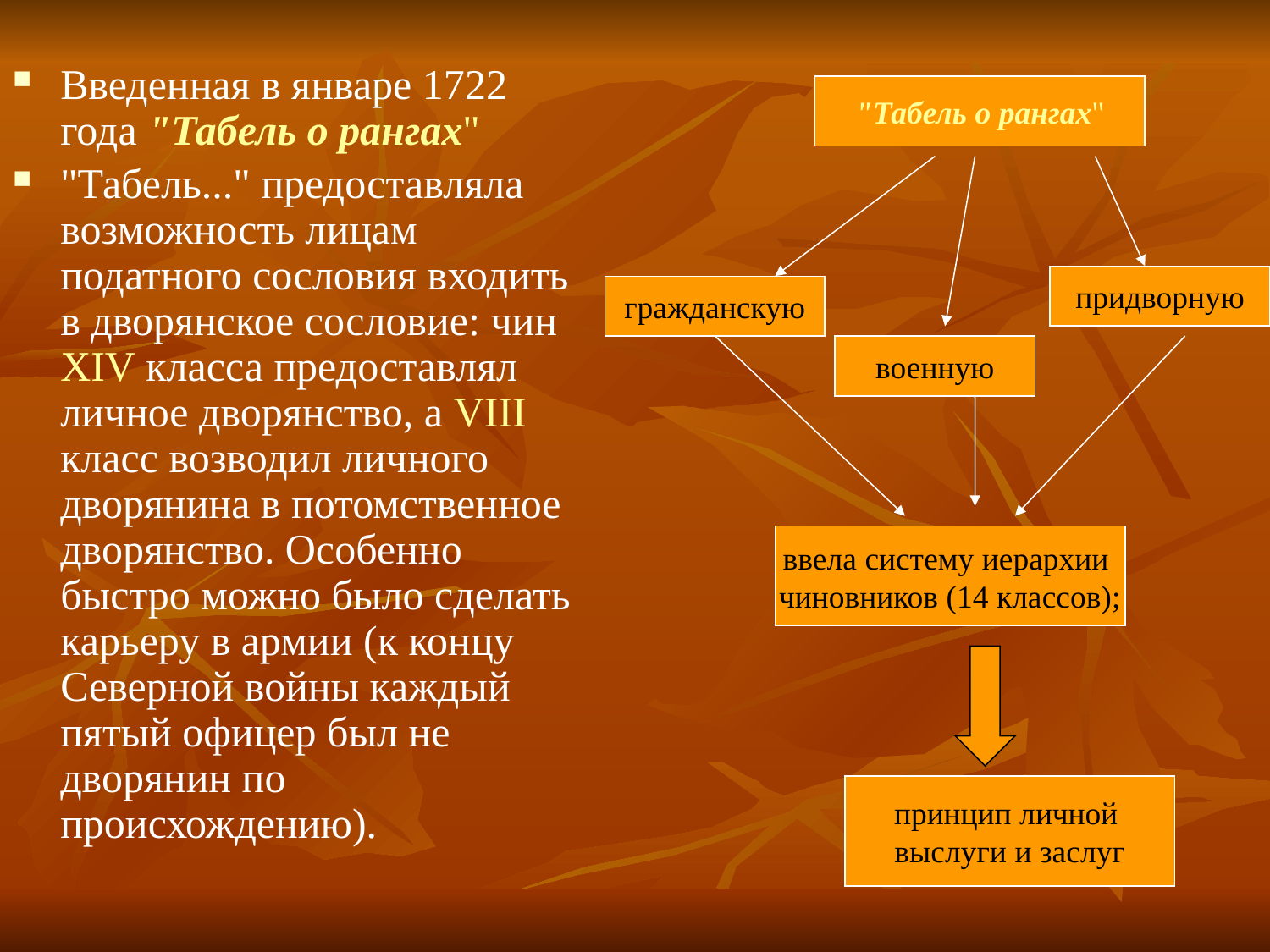

#
Введенная в январе 1722 года "Табель о рангах"
"Табель..." предоставляла возможность лицам податного сословия входить в дворянское сословие: чин XIV класса предоставлял личное дворянство, а VIII класс возводил личного дворянина в потомственное дворянство. Особенно быстро можно было сделать карьеру в армии (к концу Северной войны каждый пятый офицер был не дворянин по происхождению).

"Табель о рангах"

придворную
гражданскую

военную

ввела систему иерархии
чиновников (14 классов);

принцип личной
выслуги и заслуг